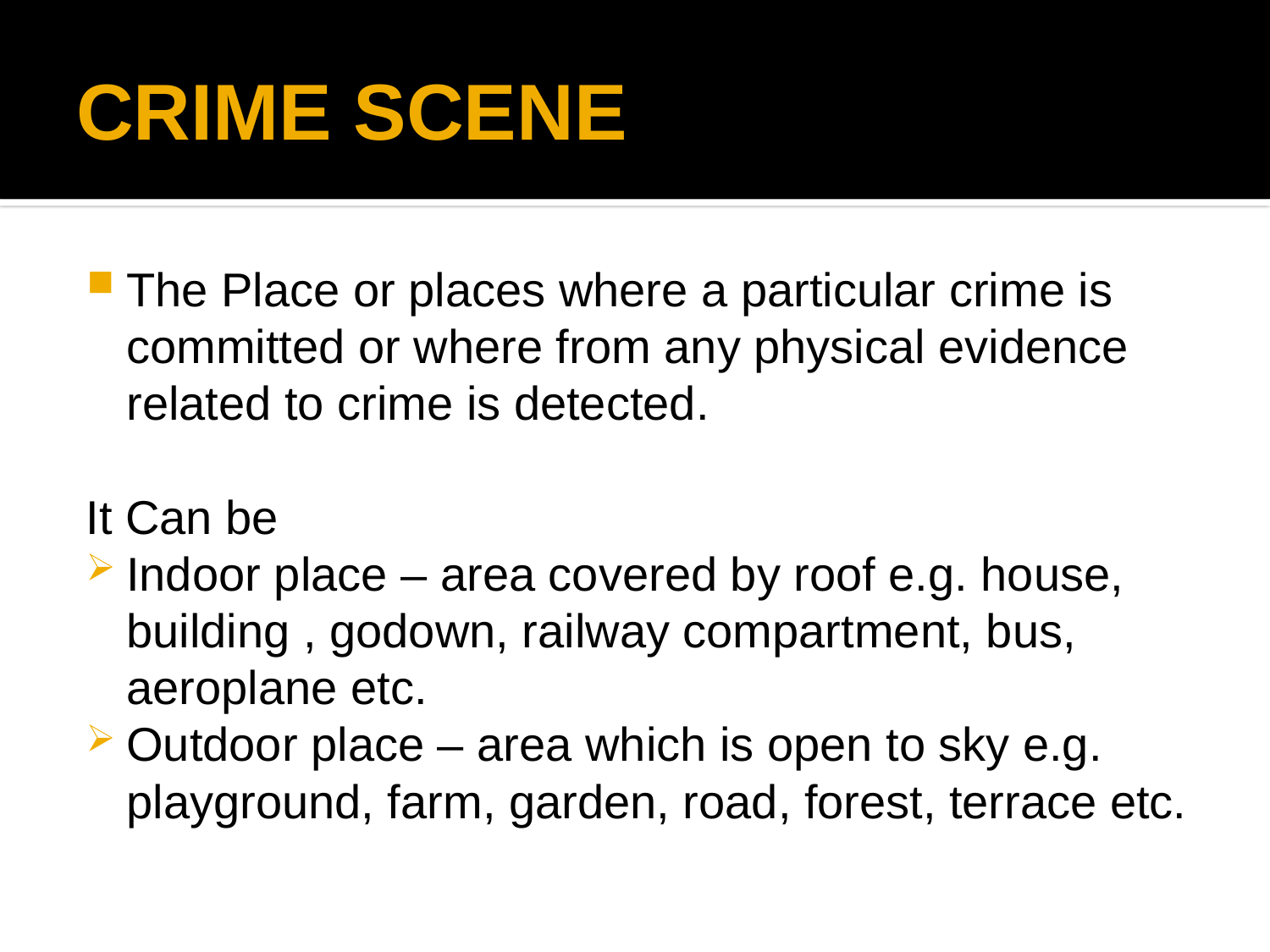

# CRIME SCENE
The Place or places where a particular crime is committed or where from any physical evidence related to crime is detected.

It Can be
Indoor place – area covered by roof e.g. house, building , godown, railway compartment, bus, aeroplane etc.
Outdoor place – area which is open to sky e.g. playground, farm, garden, road, forest, terrace etc.